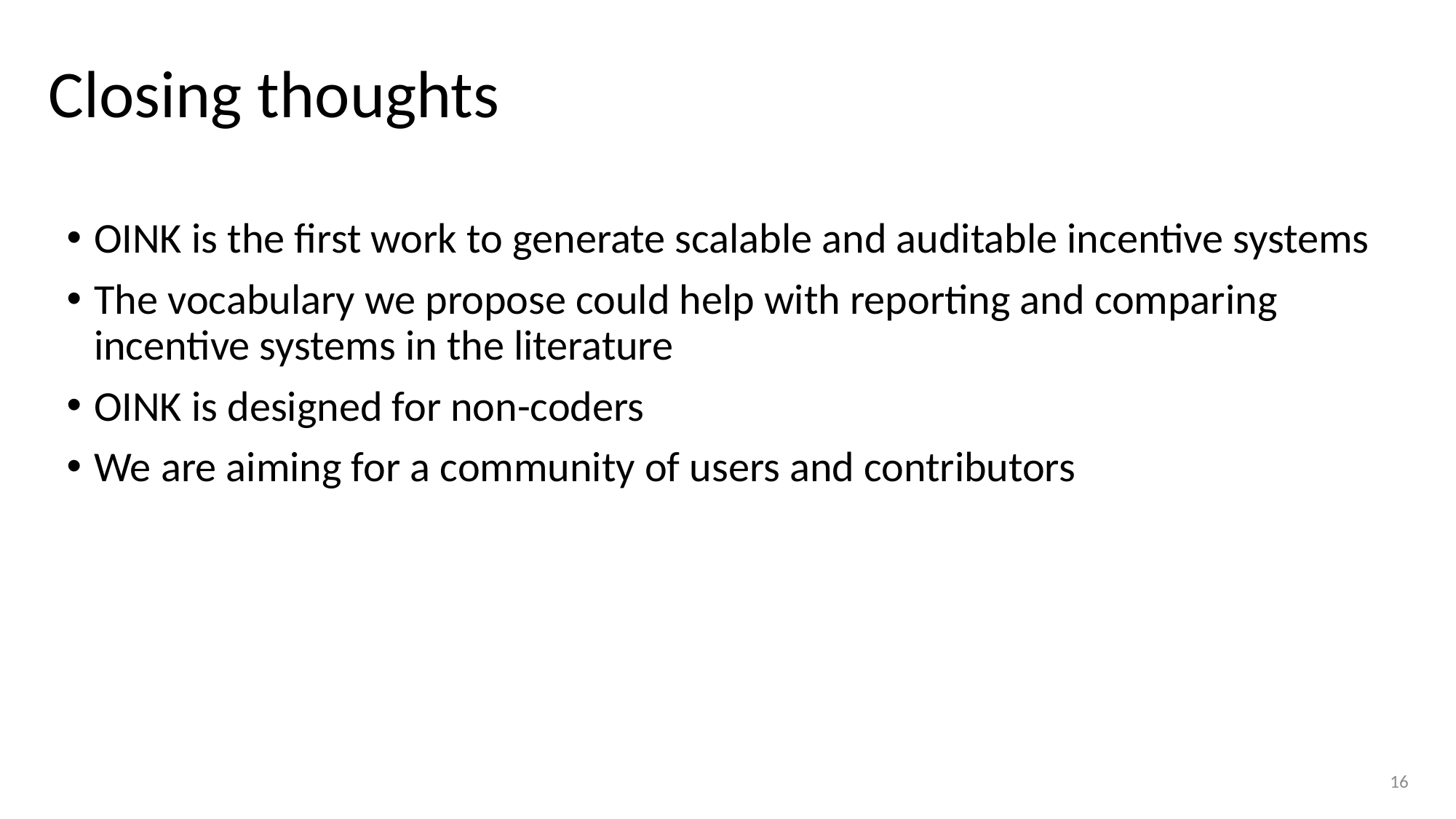

# Closing thoughts

OINK is the first work to generate scalable and auditable incentive systems
The vocabulary we propose could help with reporting and comparing incentive systems in the literature
OINK is designed for non-coders
We are aiming for a community of users and contributors

16